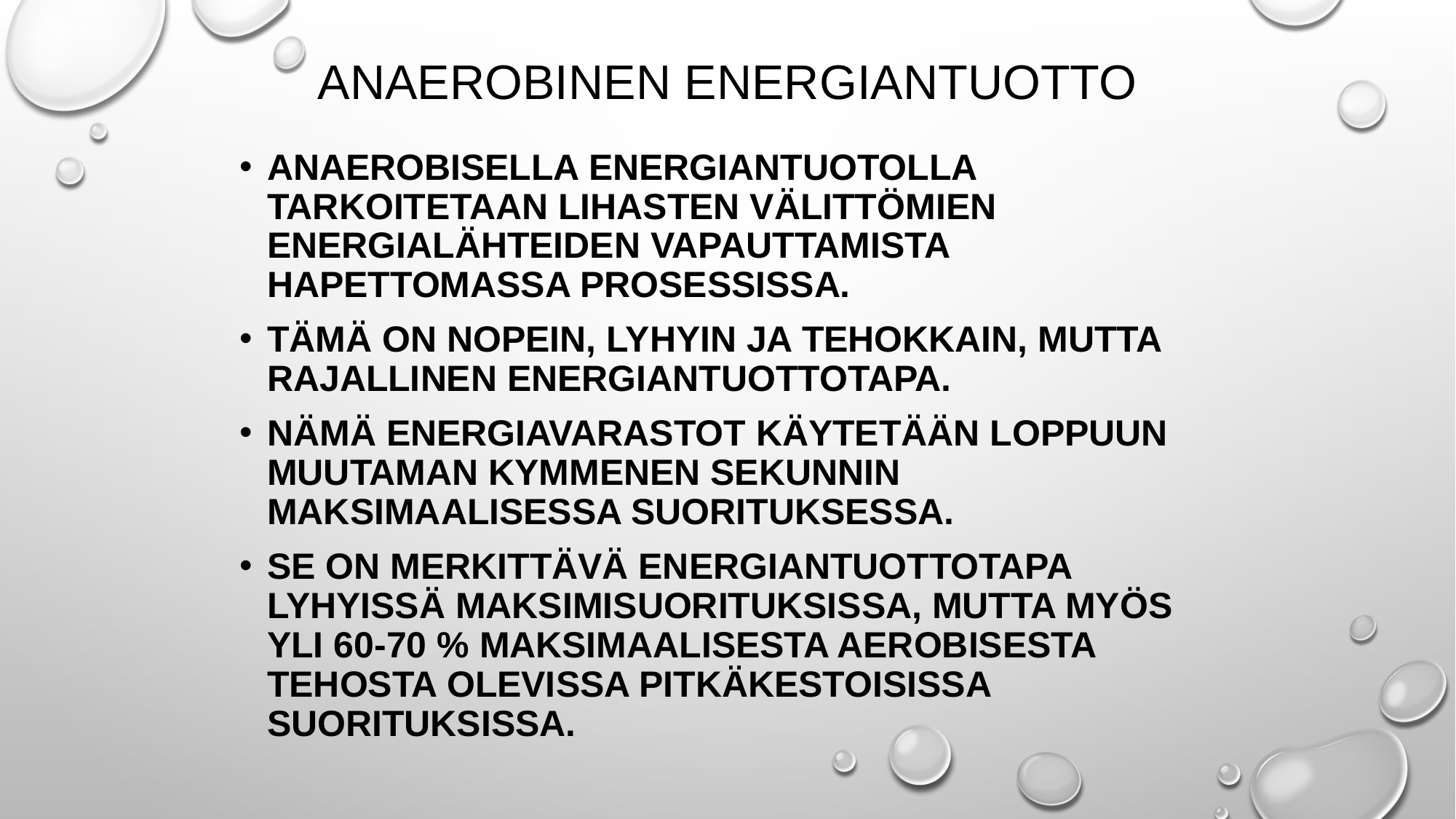

# Anaerobinen energiantuotto
anaerobisella energiantuotolla tarkoitetaan lihasten välittömien energialähteiden vapauttamista hapettomassa prosessissa.
Tämä on nopein, lyhyin ja tehokkain, mutta rajallinen energiantuottotapa.
Nämä energiavarastot käytetään loppuun muutaman kymmenen sekunnin maksimaalisessa suorituksessa.
Se on merkittävä energiantuottotapa lyhyissä maksimisuorituksissa, mutta myös yli 60-70 % maksimaalisesta aerobisesta tehosta olevissa pitkäkestoisissa suorituksissa.